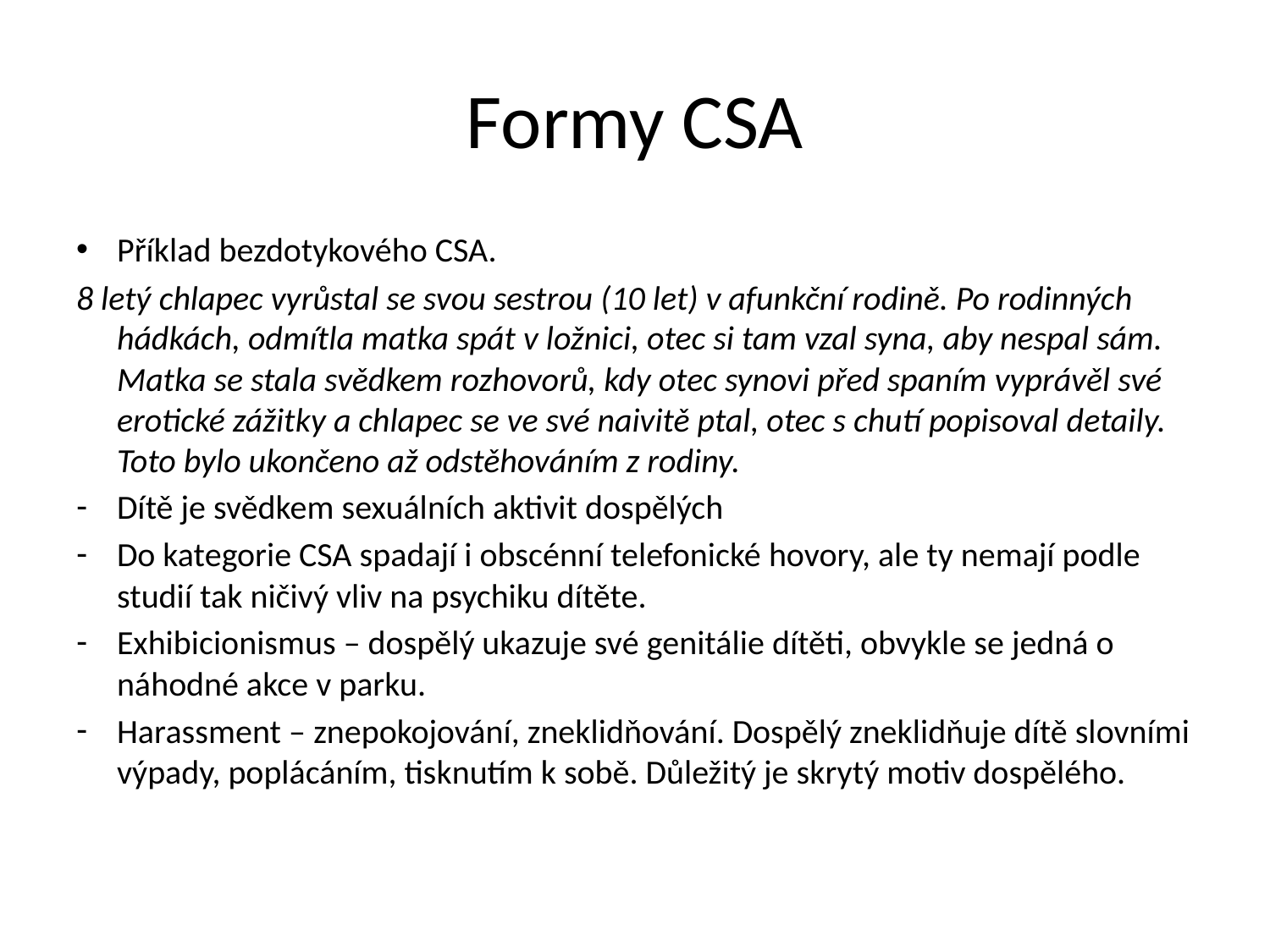

# Formy CSA
Příklad bezdotykového CSA.
8 letý chlapec vyrůstal se svou sestrou (10 let) v afunkční rodině. Po rodinných hádkách, odmítla matka spát v ložnici, otec si tam vzal syna, aby nespal sám. Matka se stala svědkem rozhovorů, kdy otec synovi před spaním vyprávěl své erotické zážitky a chlapec se ve své naivitě ptal, otec s chutí popisoval detaily. Toto bylo ukončeno až odstěhováním z rodiny.
Dítě je svědkem sexuálních aktivit dospělých
Do kategorie CSA spadají i obscénní telefonické hovory, ale ty nemají podle studií tak ničivý vliv na psychiku dítěte.
Exhibicionismus – dospělý ukazuje své genitálie dítěti, obvykle se jedná o náhodné akce v parku.
Harassment – znepokojování, zneklidňování. Dospělý zneklidňuje dítě slovními výpady, poplácáním, tisknutím k sobě. Důležitý je skrytý motiv dospělého.